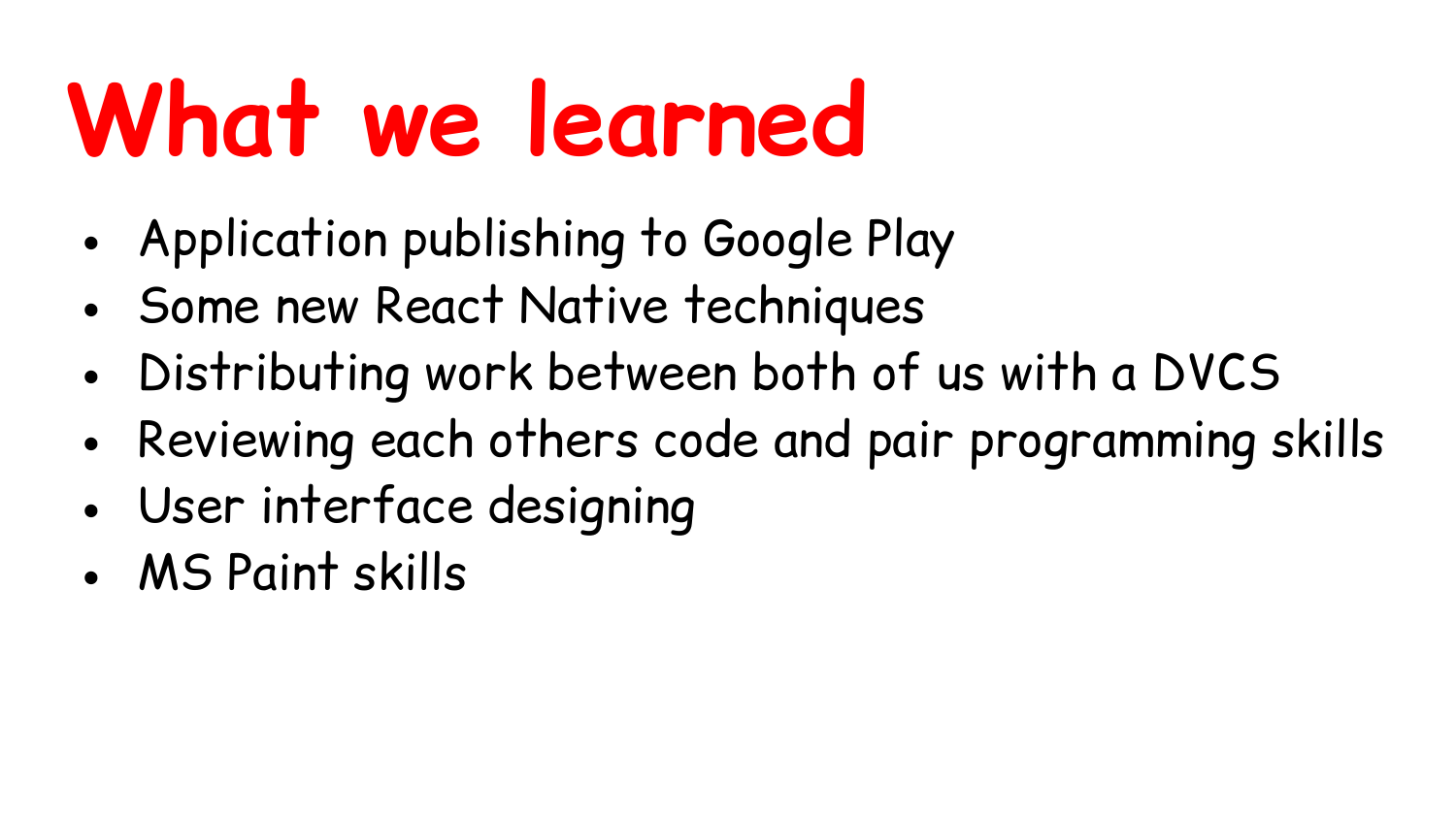

# What we learned
Application publishing to Google Play
Some new React Native techniques
Distributing work between both of us with a DVCS
Reviewing each others code and pair programming skills
User interface designing
MS Paint skills